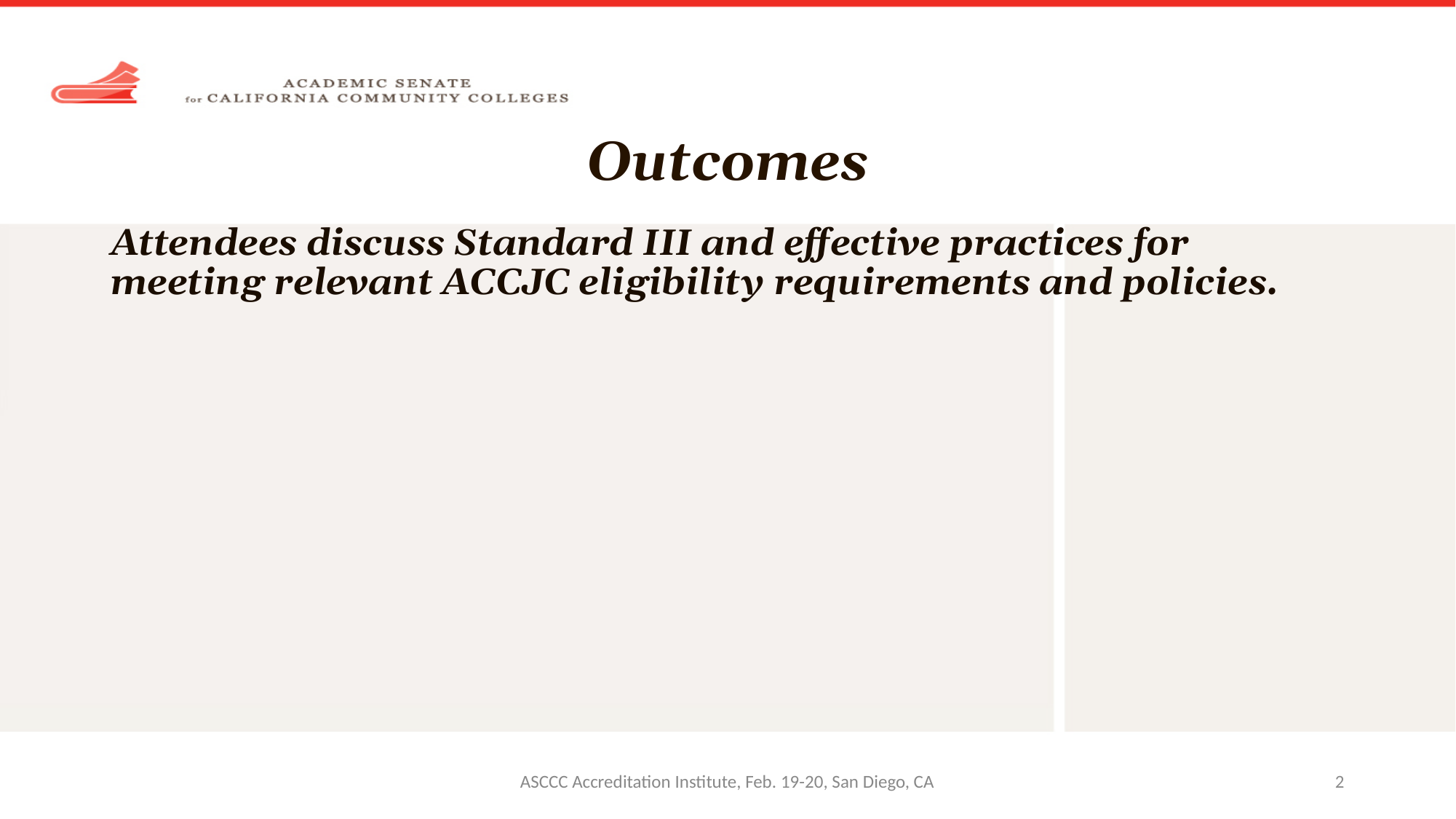

# Outcomes
Attendees discuss Standard III and effective practices for meeting relevant ACCJC eligibility requirements and policies.

ASCCC Accreditation Institute, Feb. 19-20, San Diego, CA
2